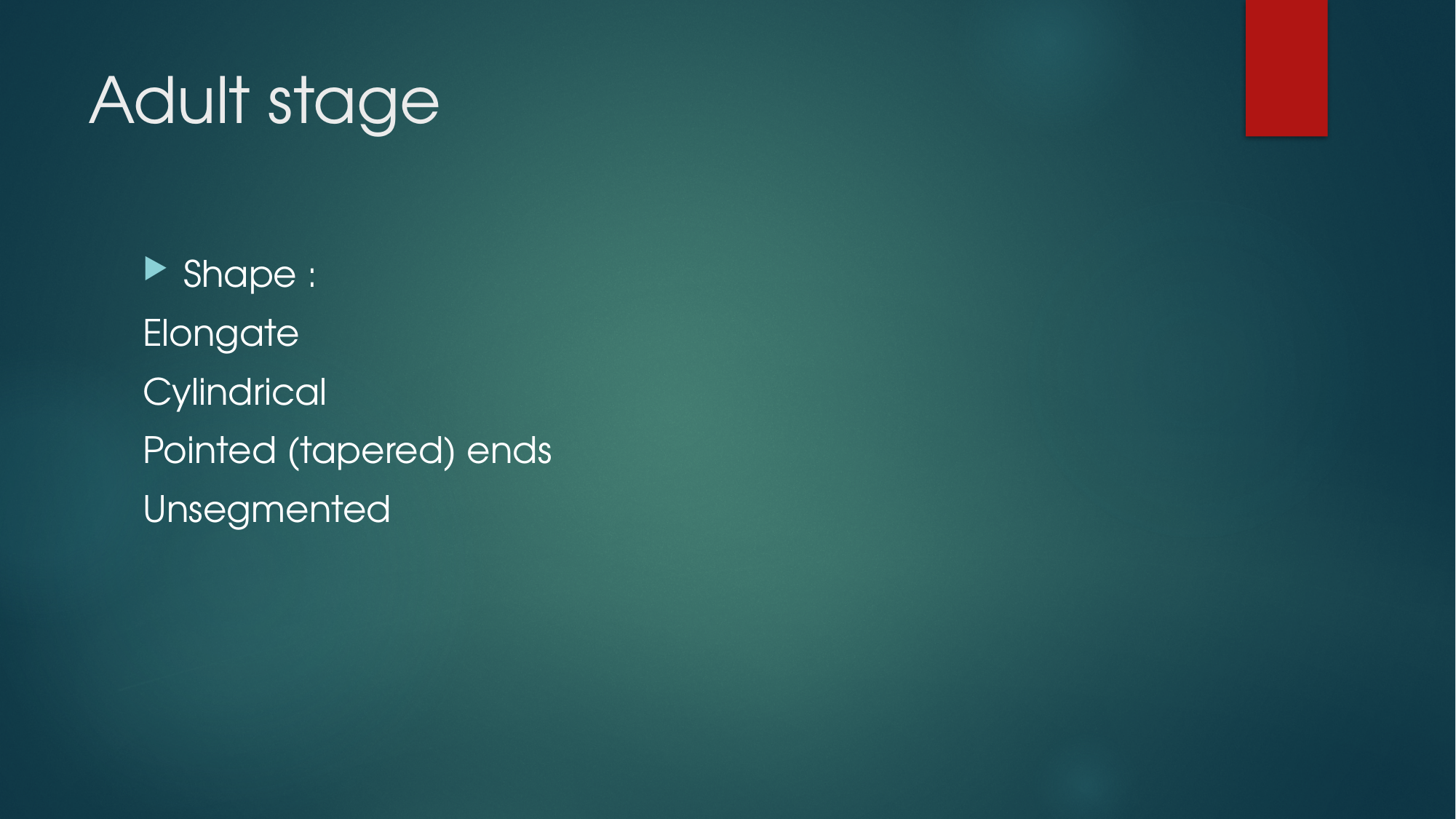

# Adult stage
Shape :
Elongate
Cylindrical
Pointed (tapered) ends
Unsegmented